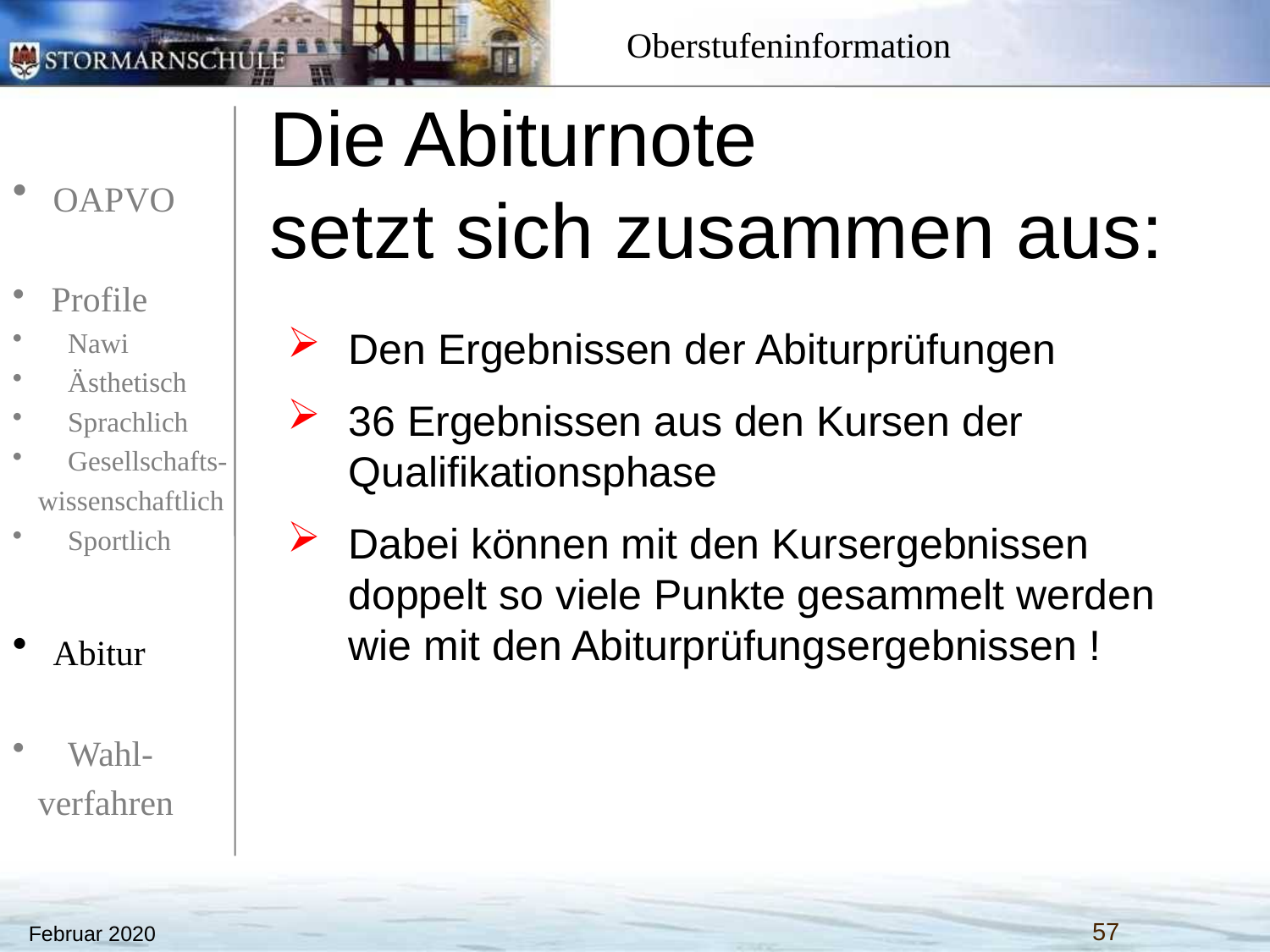

# Die Abiturnote setzt sich zusammen aus:
Den Ergebnissen der Abiturprüfungen
36 Ergebnissen aus den Kursen der Qualifikationsphase
Dabei können mit den Kursergebnissen doppelt so viele Punkte gesammelt werden wie mit den Abiturprüfungsergebnissen !
Februar 2020
57